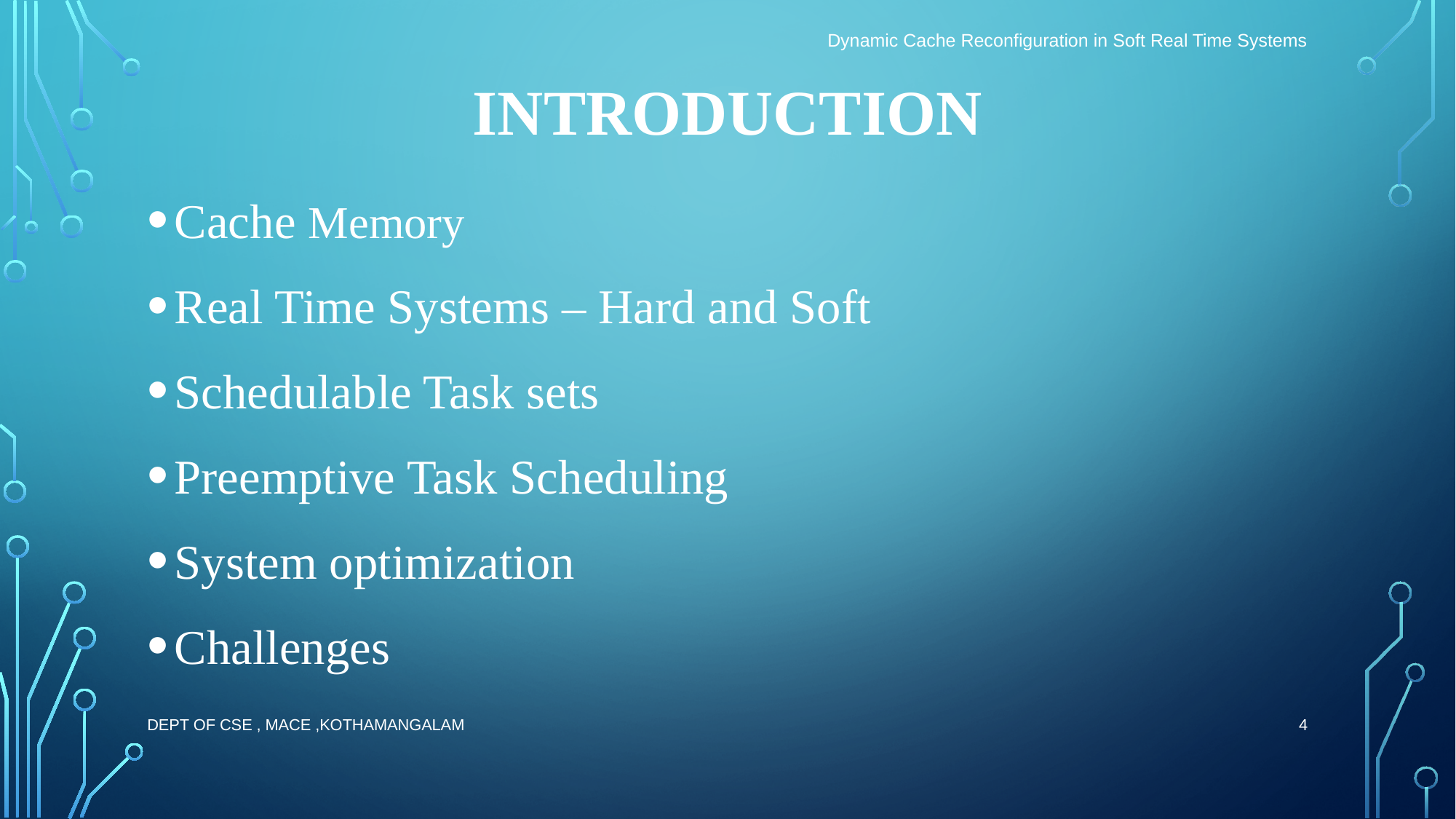

Dynamic Cache Reconfiguration in Soft Real Time Systems
# INTRODUCTION
Cache Memory
Real Time Systems – Hard and Soft
Schedulable Task sets
Preemptive Task Scheduling
System optimization
Challenges

4
Dept of CSE , MACE ,Kothamangalam